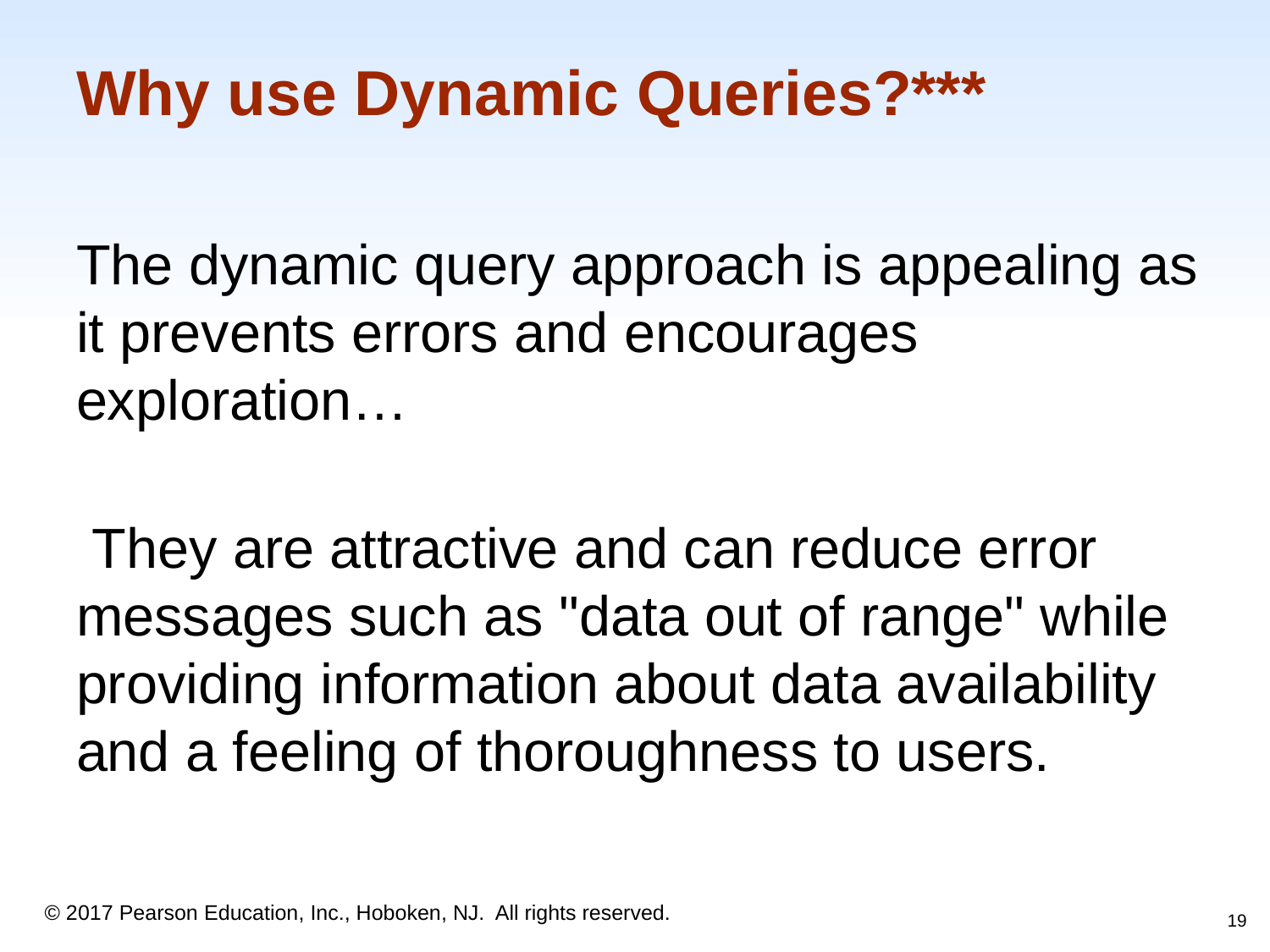

# Why use Dynamic Queries?***
The dynamic query approach is appealing as it prevents errors and encourages exploration…

 They are attractive and can reduce error messages such as "data out of range" while providing information about data availability and a feeling of thoroughness to users.
19